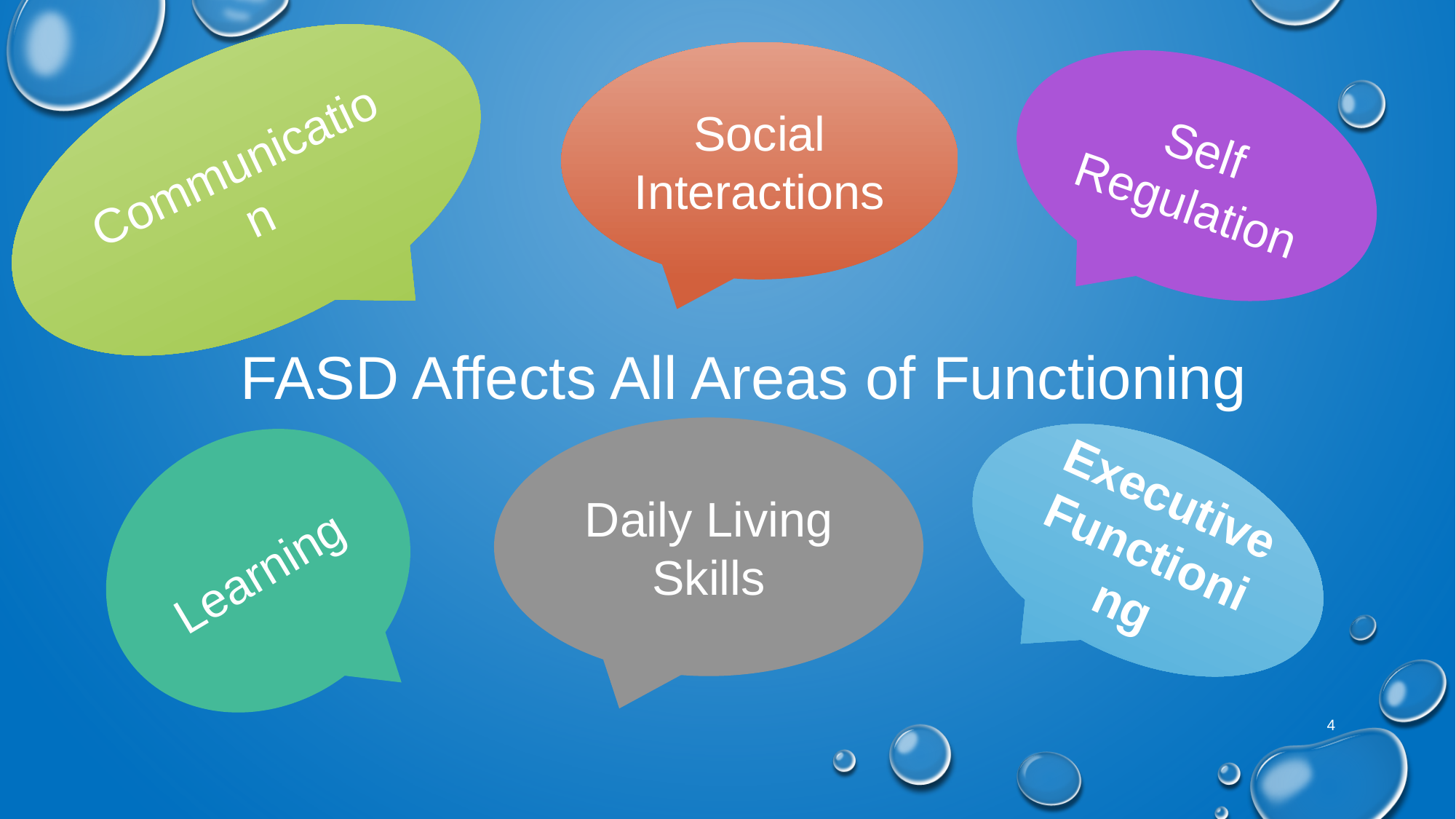

Social Interactions
Communication
Self Regulation
FASD Affects All Areas of Functioning
Daily Living Skills
Learning
Executive Functioning
4